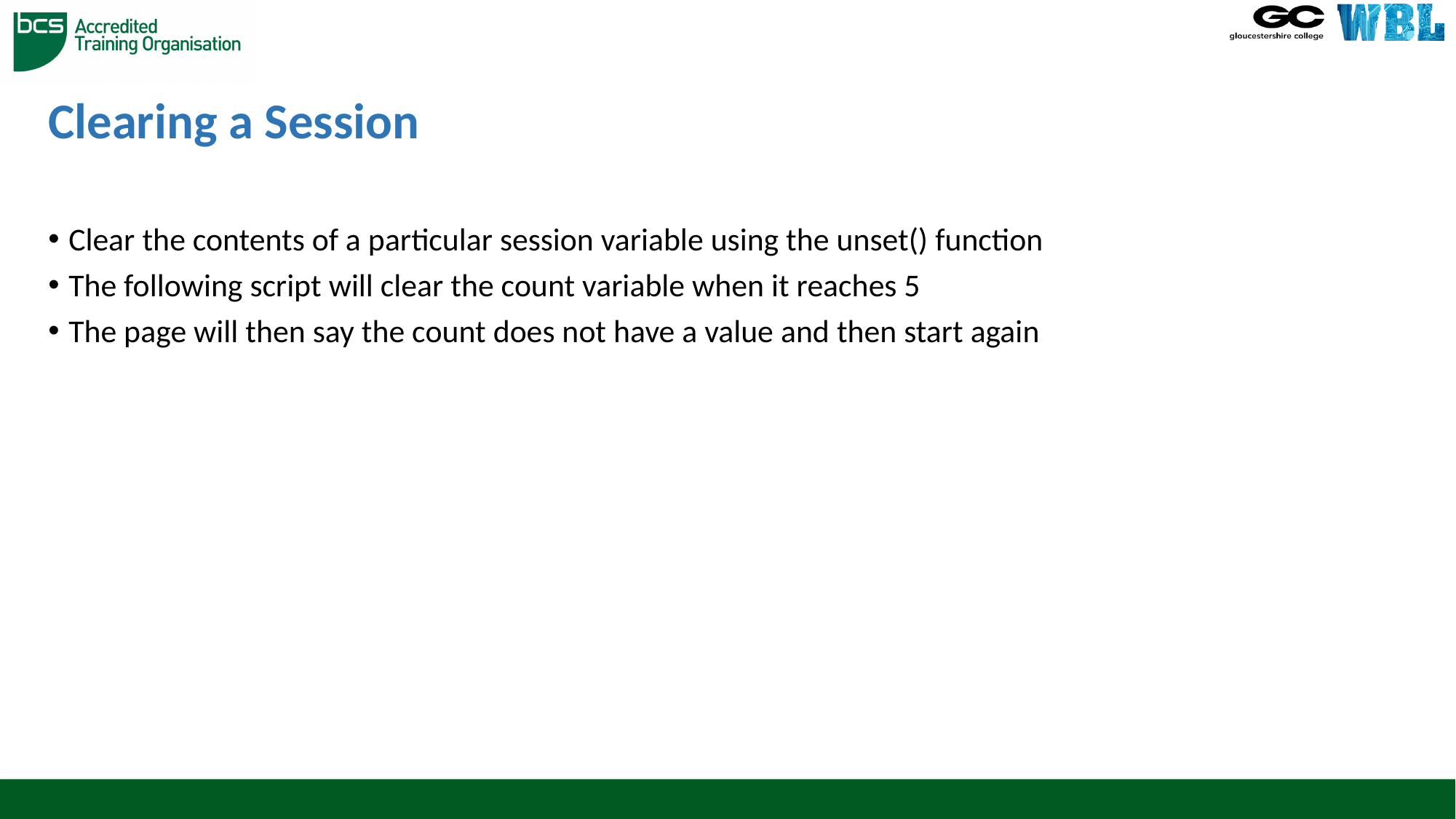

# Clearing a Session
Clear the contents of a particular session variable using the unset() function
The following script will clear the count variable when it reaches 5
The page will then say the count does not have a value and then start again